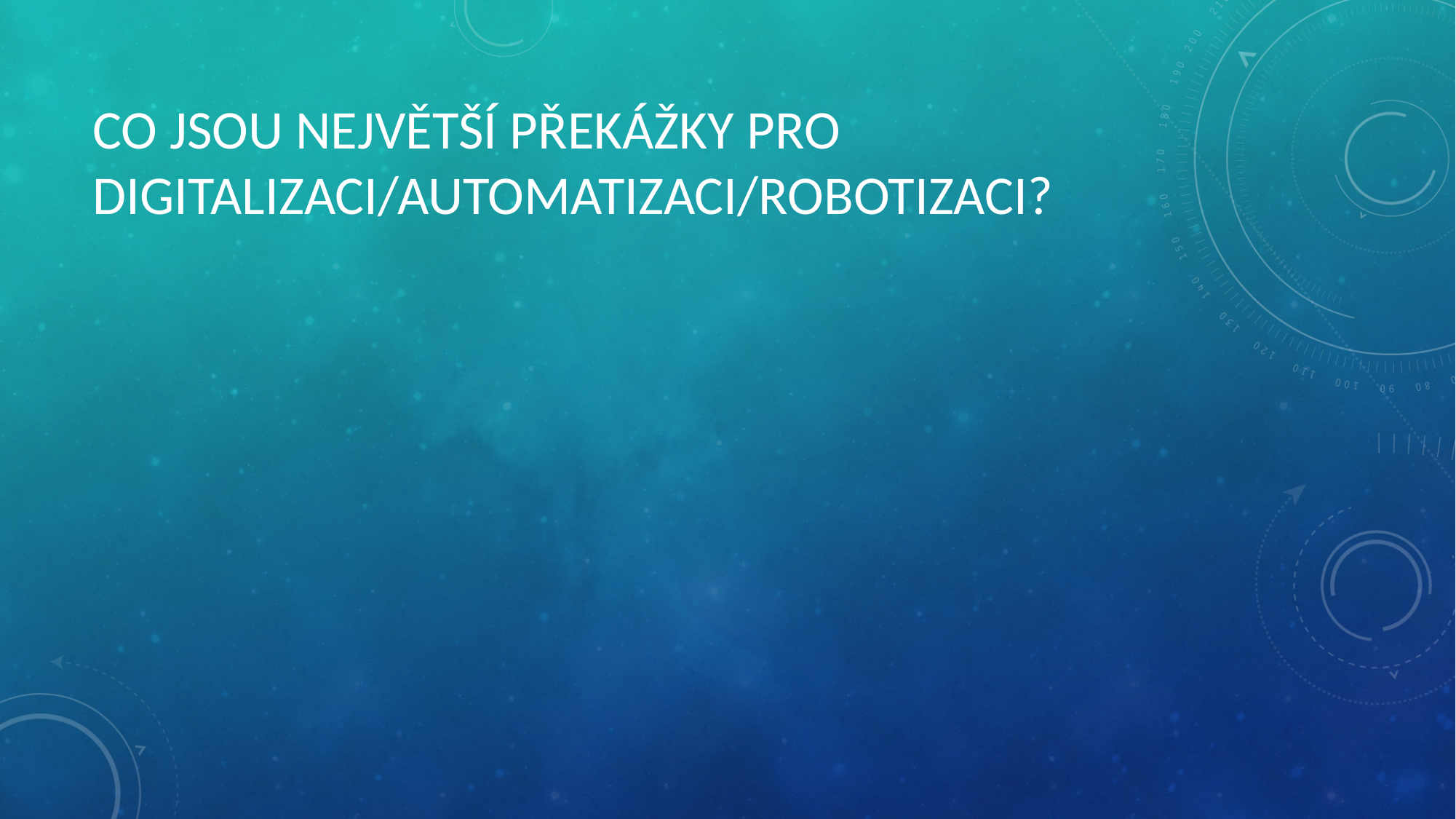

# Co jsou největší překážky pro digitalizaci/automatizaci/robotizaci?